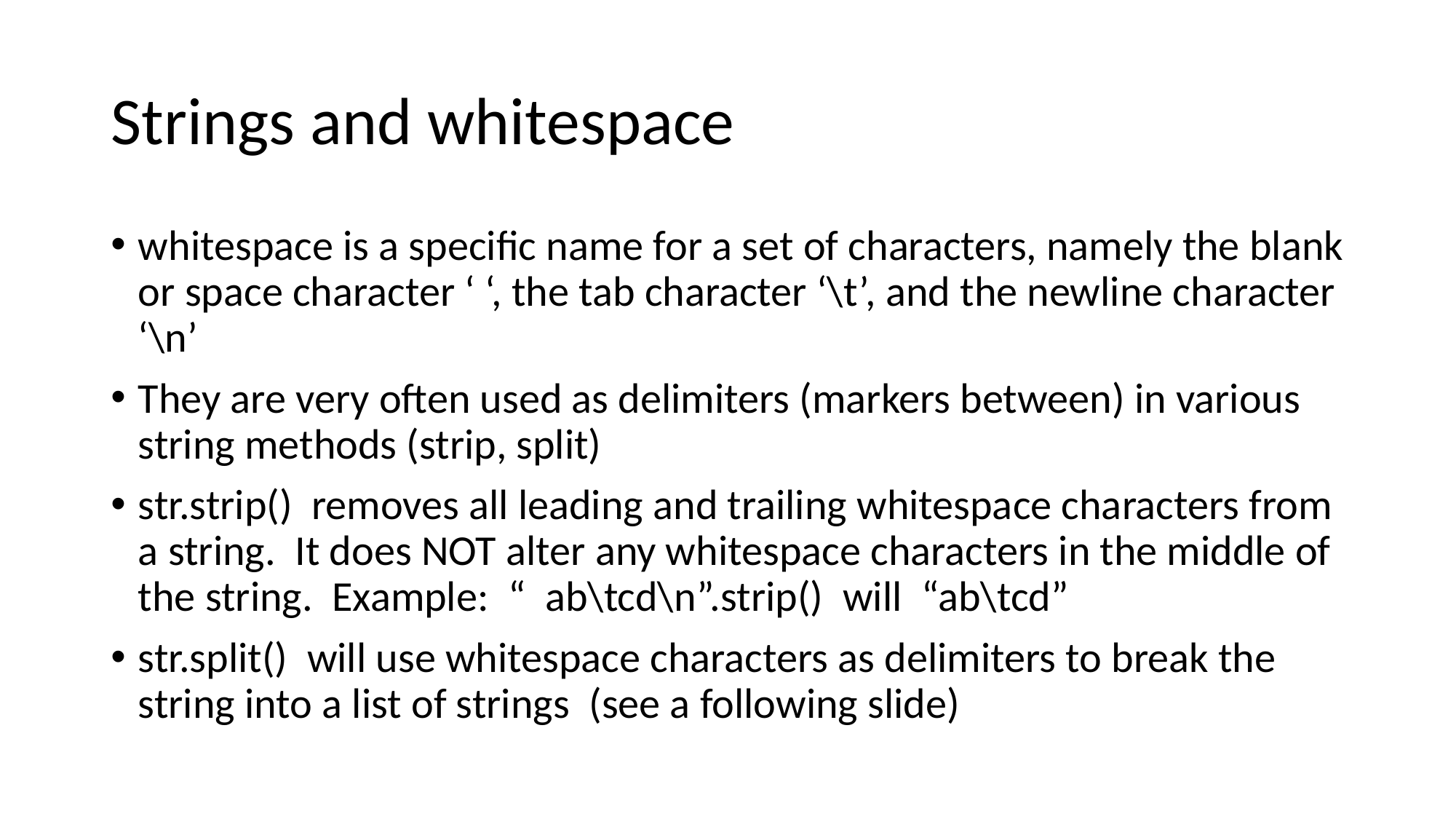

# Strings and whitespace
whitespace is a specific name for a set of characters, namely the blank or space character ‘ ‘, the tab character ‘\t’, and the newline character ‘\n’
They are very often used as delimiters (markers between) in various string methods (strip, split)
str.strip()  removes all leading and trailing whitespace characters from a string.  It does NOT alter any whitespace characters in the middle of the string.  Example:  “  ab\tcd\n”.strip()  will  “ab\tcd”
str.split()  will use whitespace characters as delimiters to break the string into a list of strings  (see a following slide)